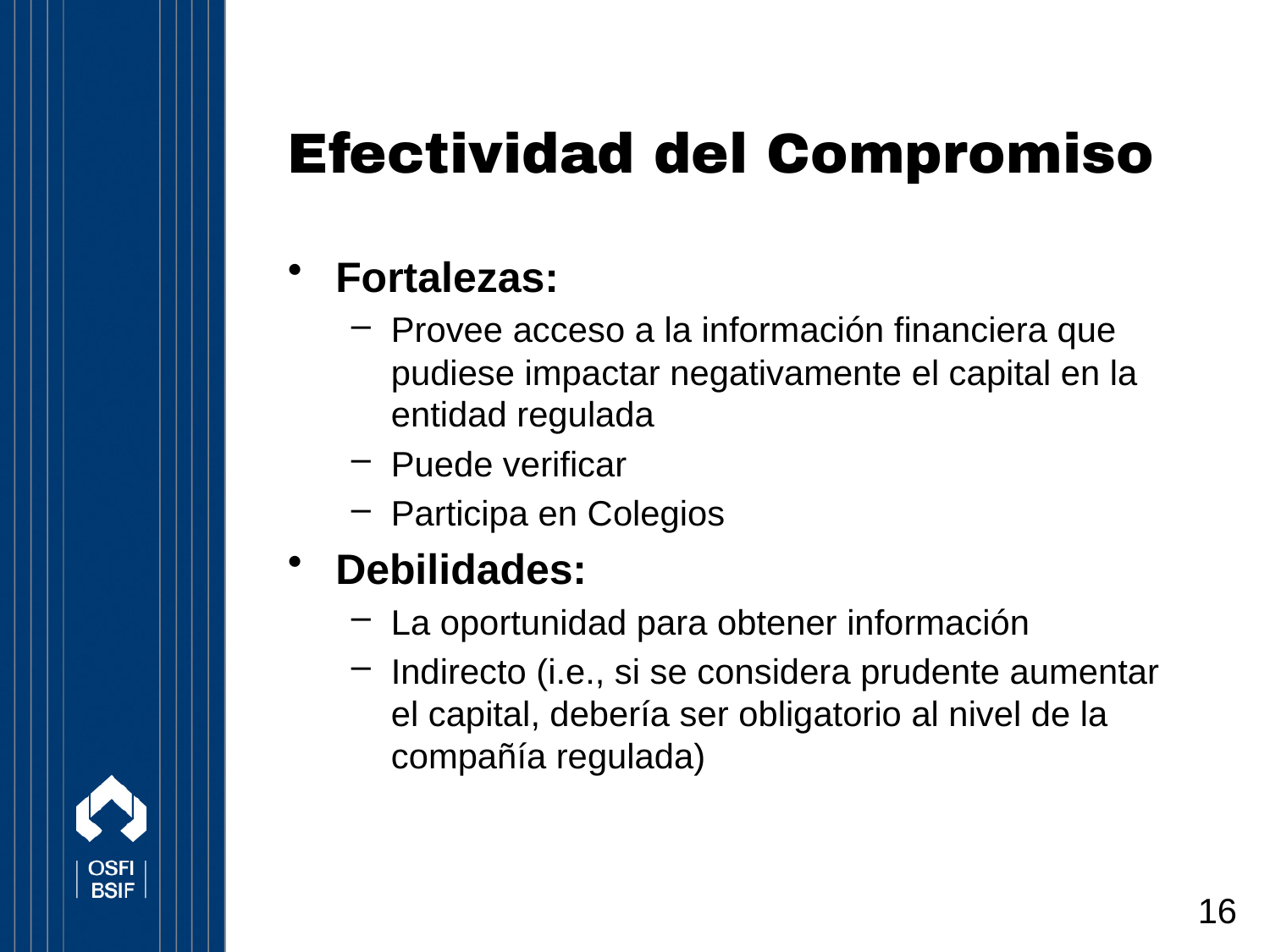

# Efectividad del Compromiso
Fortalezas:
Provee acceso a la información financiera que pudiese impactar negativamente el capital en la entidad regulada
Puede verificar
Participa en Colegios
Debilidades:
La oportunidad para obtener información
Indirecto (i.e., si se considera prudente aumentar el capital, debería ser obligatorio al nivel de la compañía regulada)